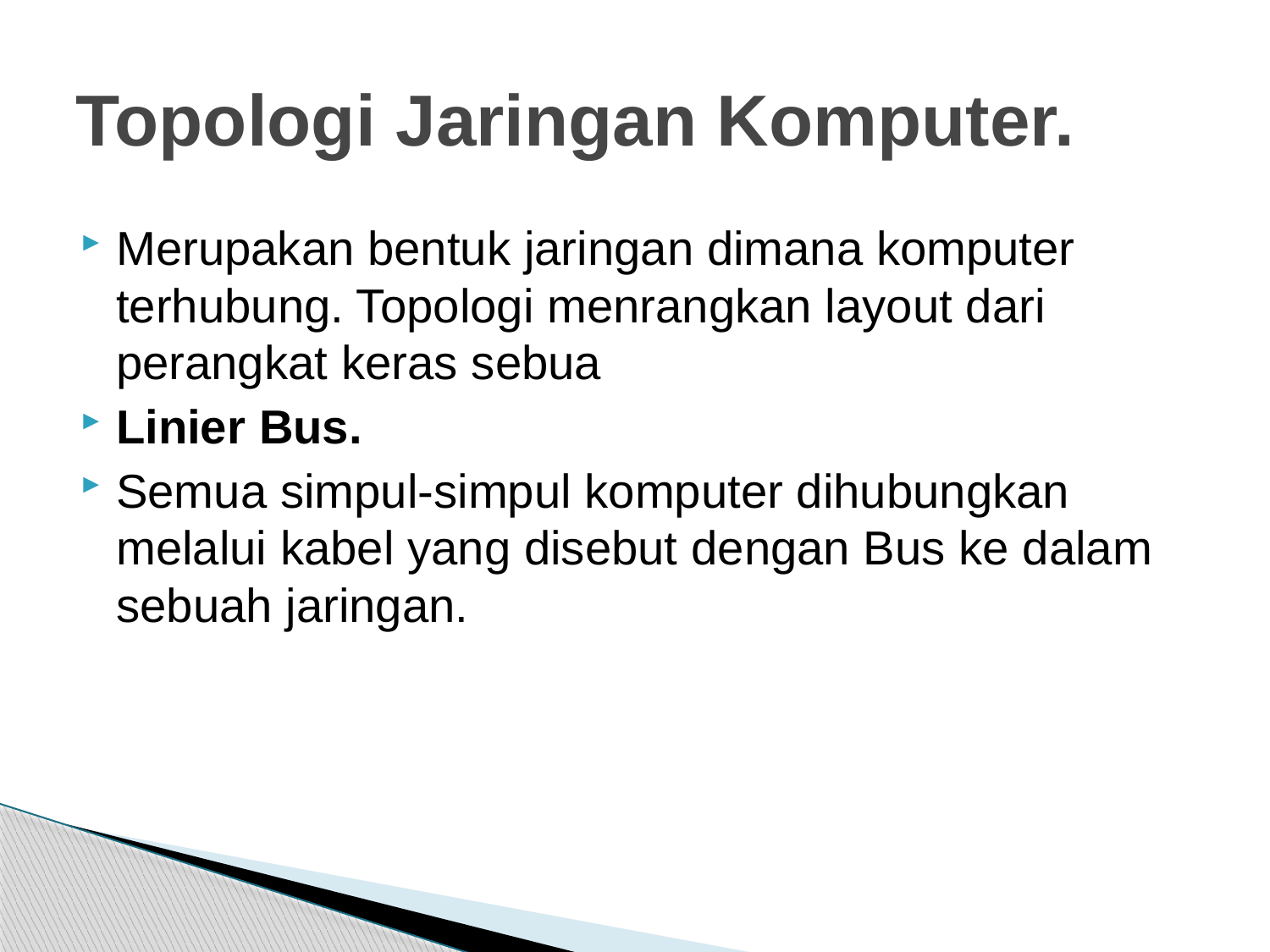

# Topologi Jaringan Komputer.
Merupakan bentuk jaringan dimana komputer terhubung. Topologi menrangkan layout dari perangkat keras sebua
Linier Bus.
Semua simpul-simpul komputer dihubungkan melalui kabel yang disebut dengan Bus ke dalam sebuah jaringan.